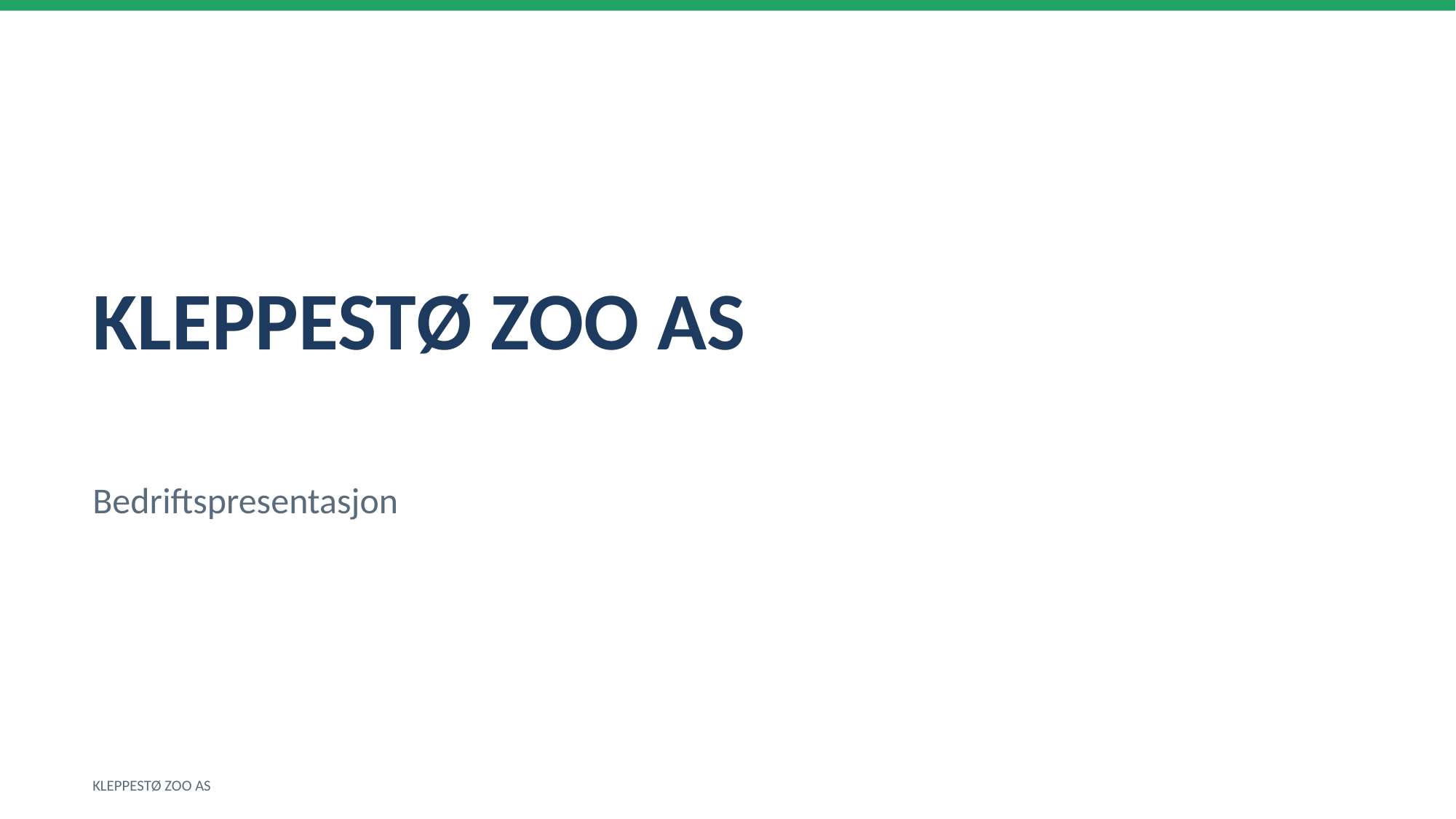

KLEPPESTØ ZOO AS
Bedriftspresentasjon
KLEPPESTØ ZOO AS